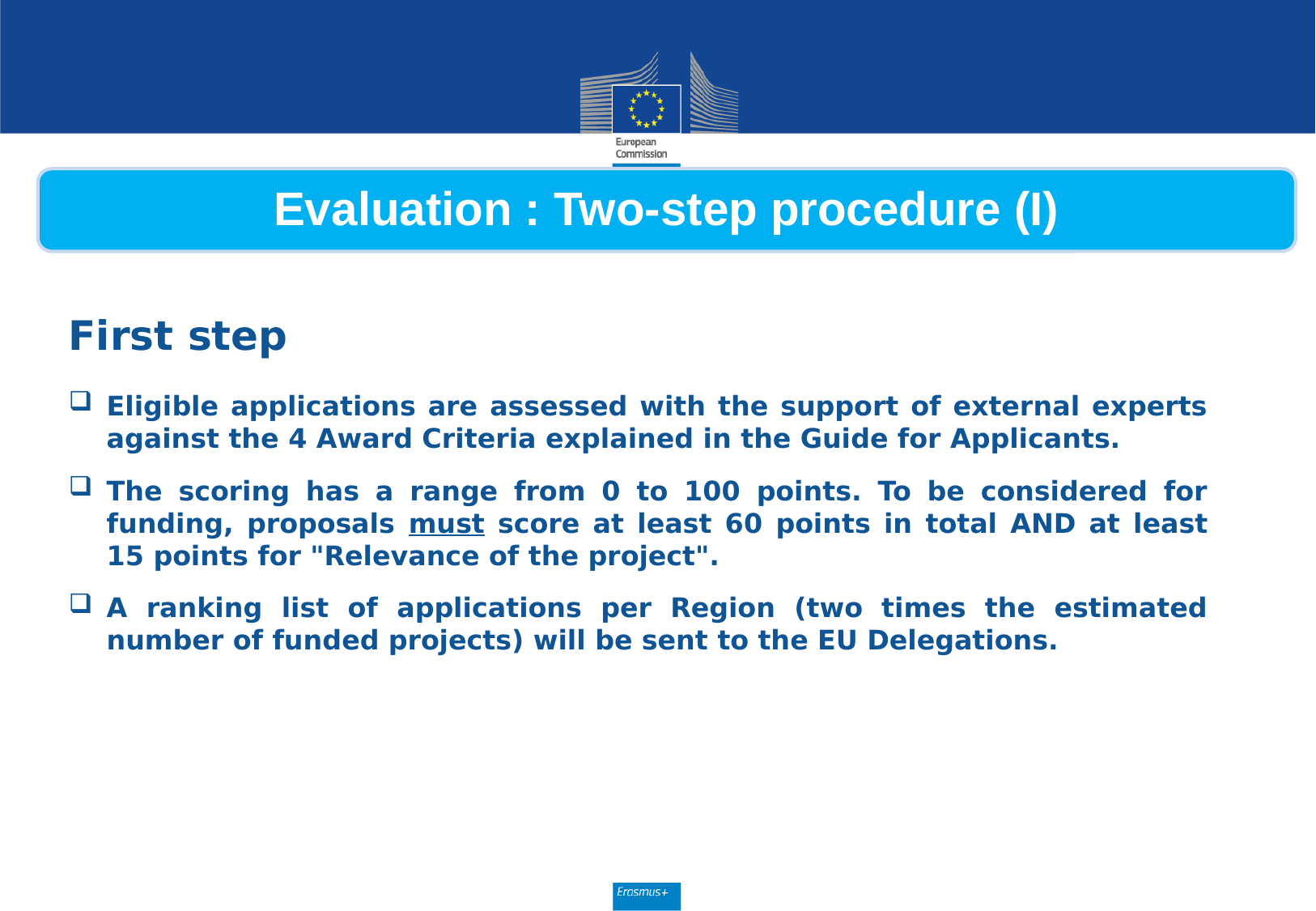

Evaluation : Two-step procedure (I)

First step
Eligible applications are assessed with the support of external experts against the 4 Award Criteria explained in the Guide for Applicants.
The scoring has a range from 0 to 100 points. To be considered for funding, proposals must score at least 60 points in total AND at least 15 points for "Relevance of the project".
A ranking list of applications per Region (two times the estimated number of funded projects) will be sent to the EU Delegations.